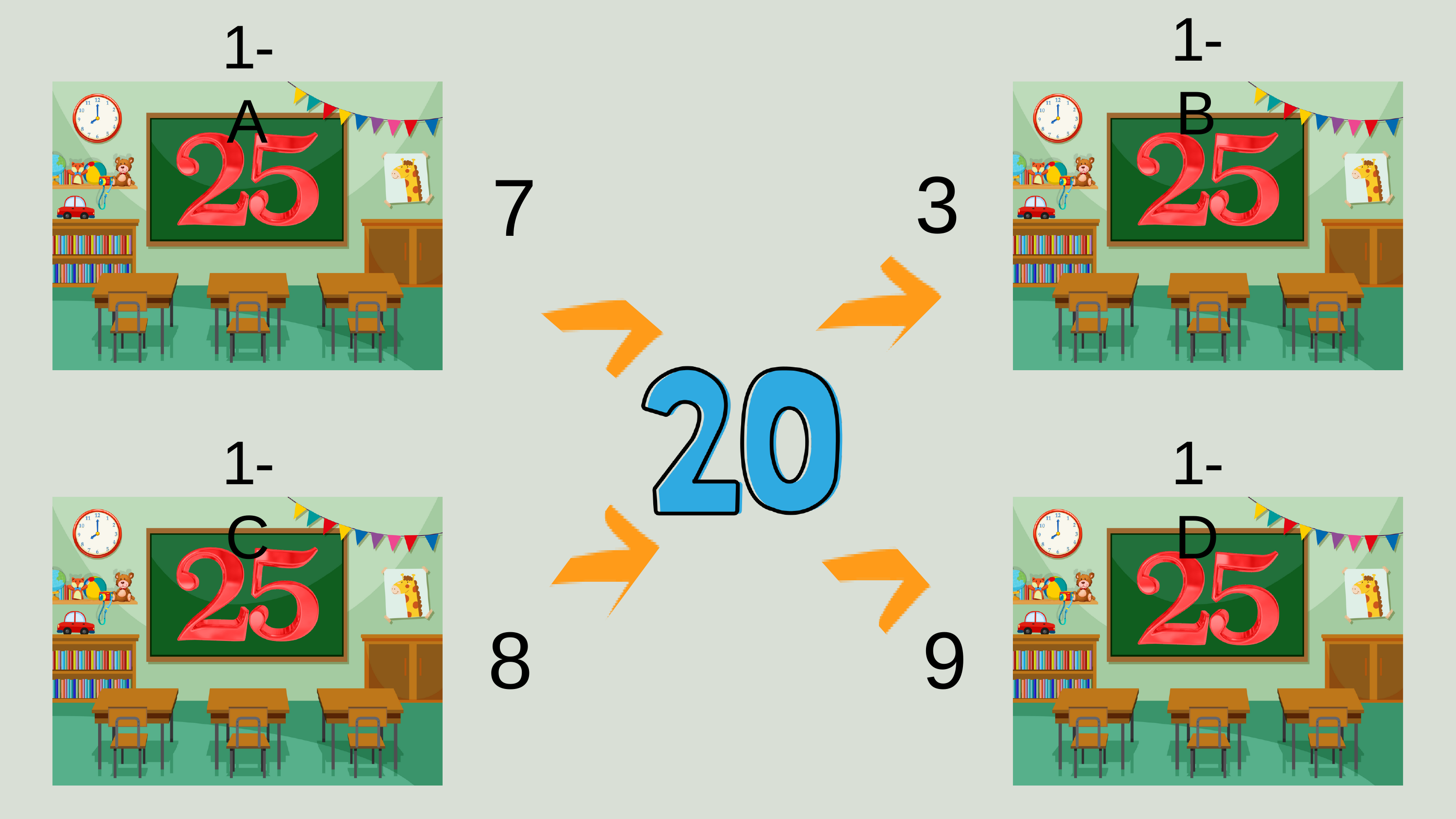

1-B
1-A

3
7

1-C
1-D

8
9